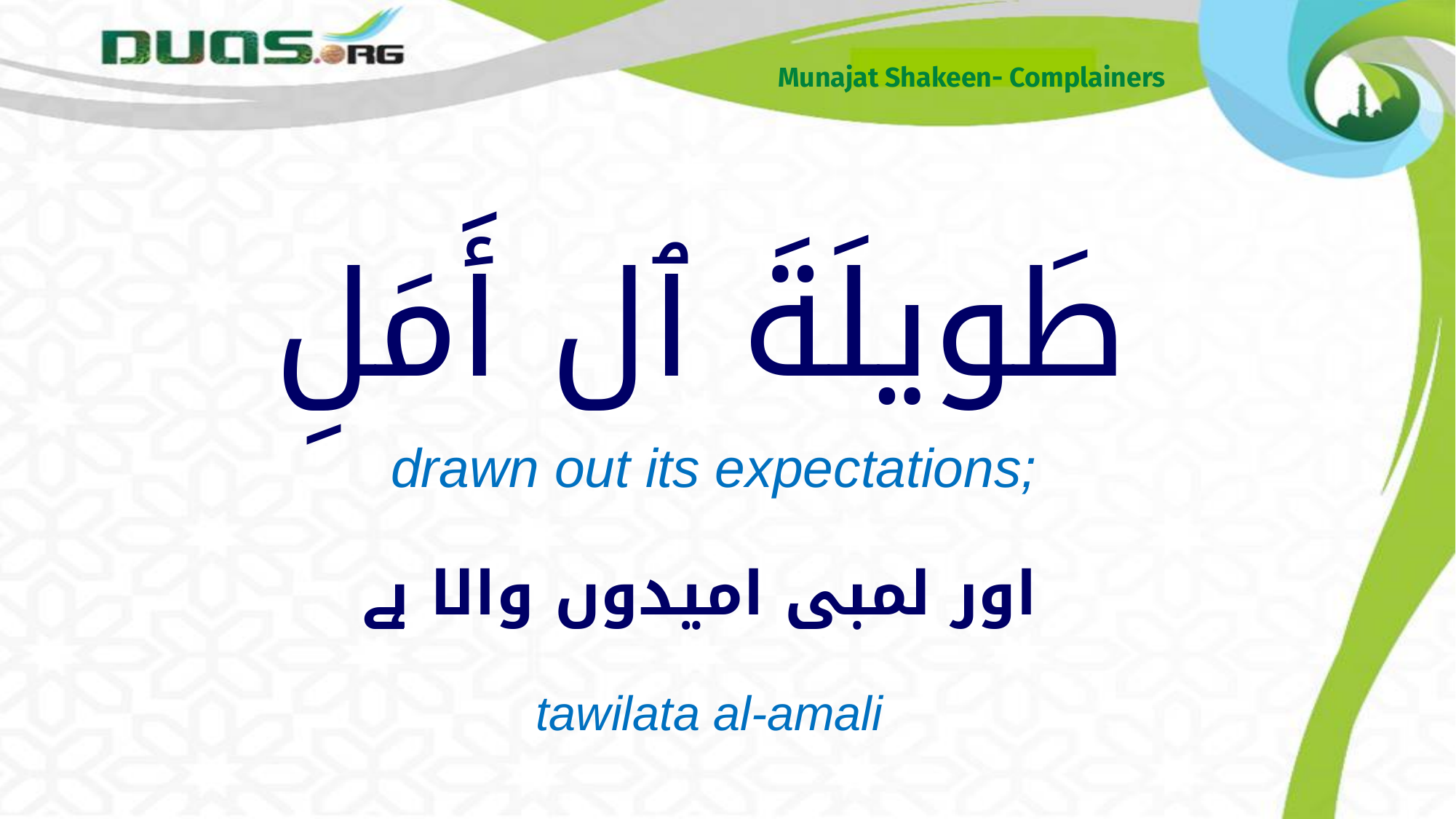

Munajat Shakeen- Complainers
# طَويلَةَ ٱل أَمَلِ
drawn out its expectations;
اور لمبی امیدوں والا ہے
tawilata al-amali